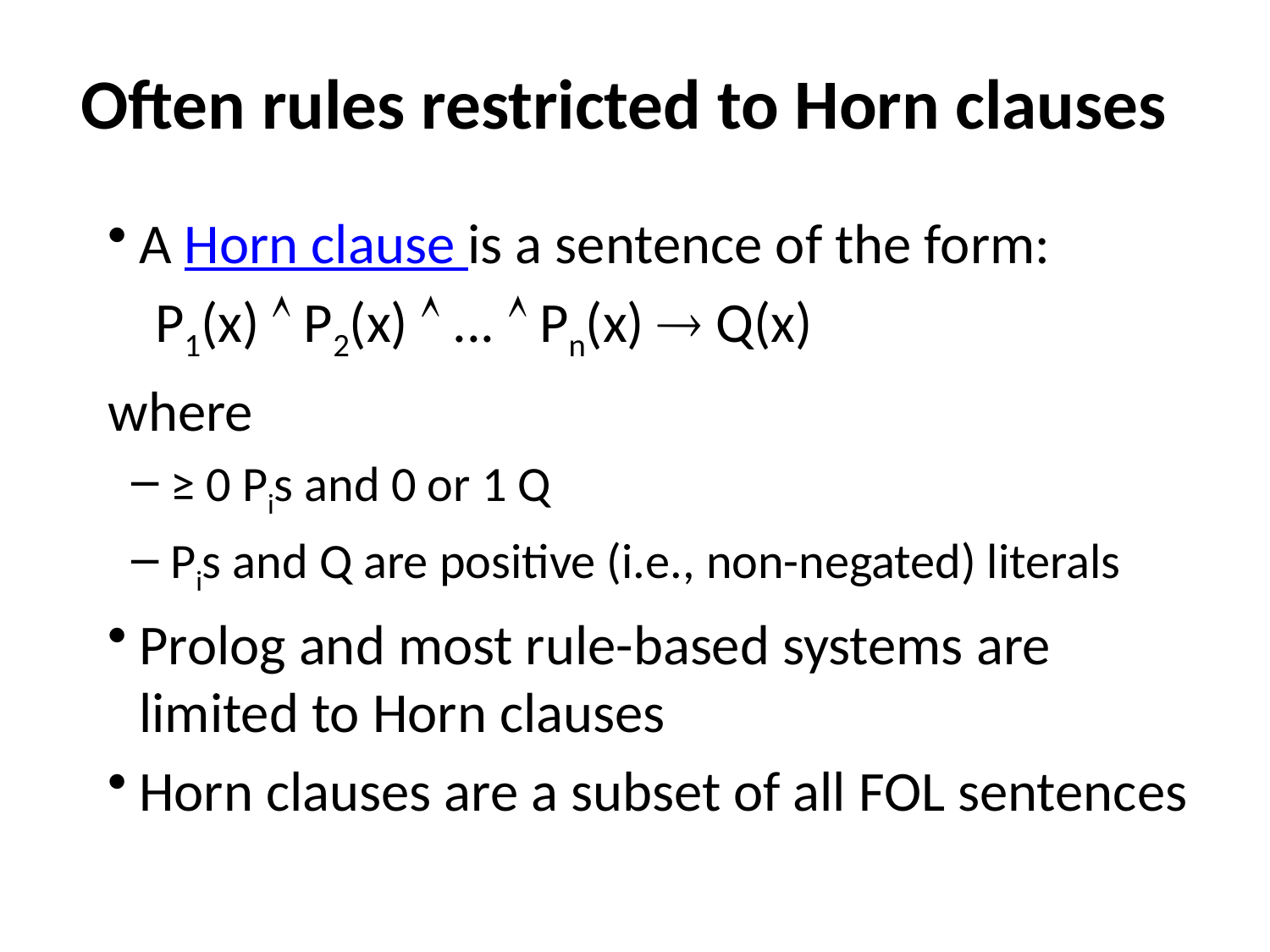

# Often rules restricted to Horn clauses
A Horn clause is a sentence of the form:
P1(x) ∧ P2(x) ∧ ... ∧ Pn(x) → Q(x)
where
 ≥ 0 Pis and 0 or 1 Q
 Pis and Q are positive (i.e., non-negated) literals
Prolog and most rule-based systems are limited to Horn clauses
Horn clauses are a subset of all FOL sentences